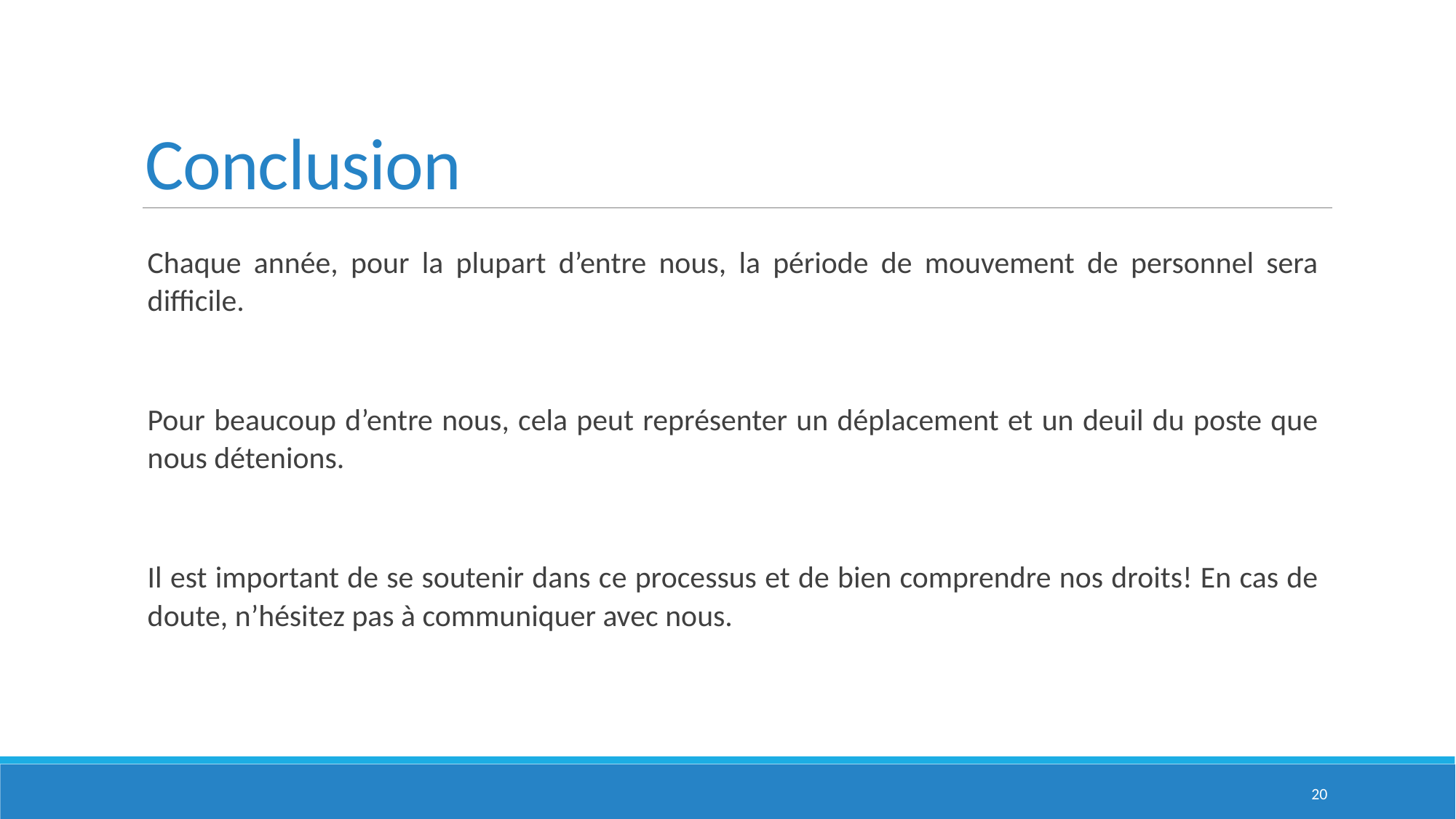

# Conclusion
Chaque année, pour la plupart d’entre nous, la période de mouvement de personnel sera difficile.

Pour beaucoup d’entre nous, cela peut représenter un déplacement et un deuil du poste que nous détenions.

Il est important de se soutenir dans ce processus et de bien comprendre nos droits! En cas de doute, n’hésitez pas à communiquer avec nous.
20